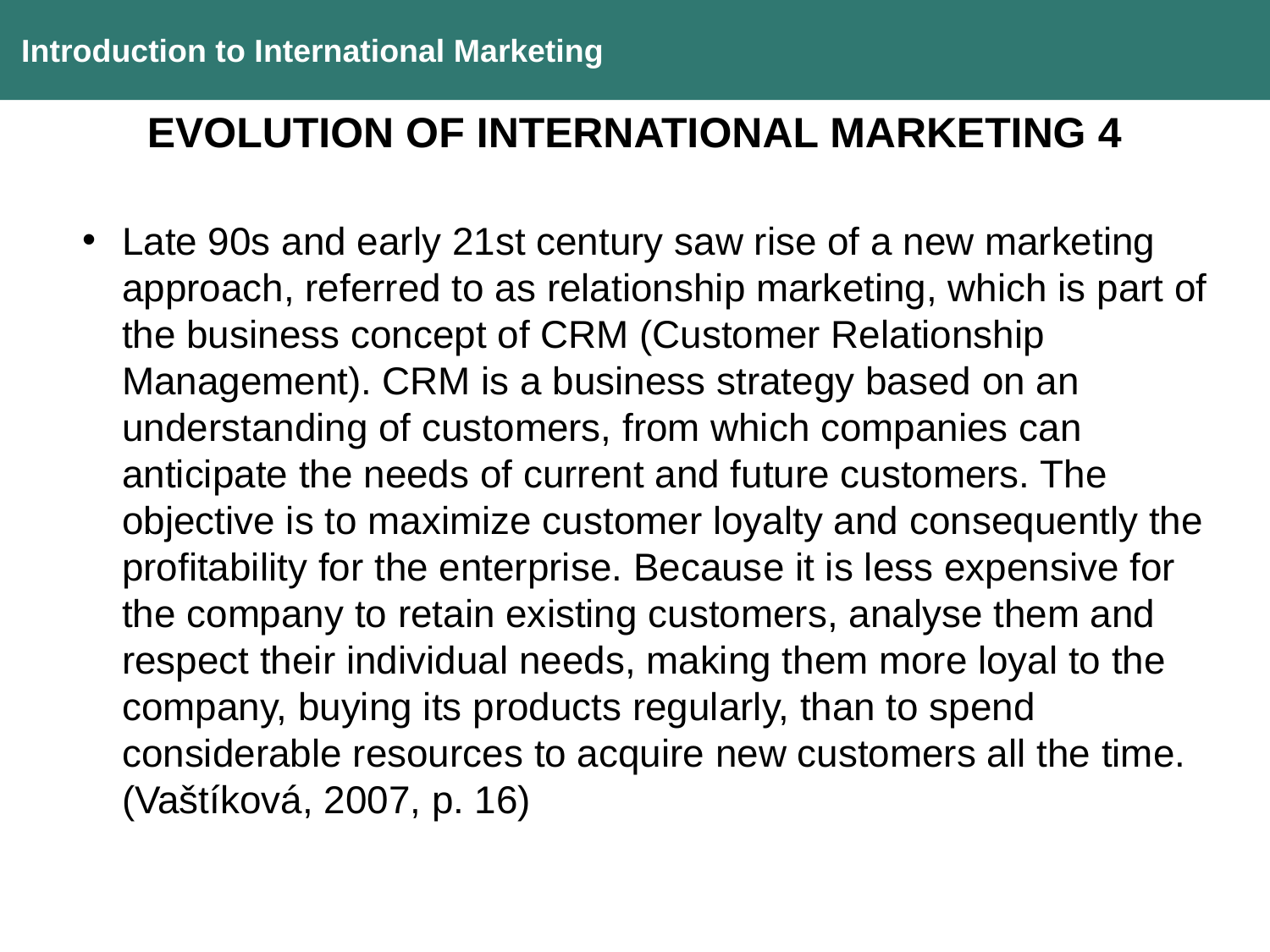

Introduction to International Marketing
EVOLUTION OF INTERNATIONAL MARKETING 4
Late 90s and early 21st century saw rise of a new marketing approach, referred to as relationship marketing, which is part of the business concept of CRM (Customer Relationship Management). CRM is a business strategy based on an understanding of customers, from which companies can anticipate the needs of current and future customers. The objective is to maximize customer loyalty and consequently the profitability for the enterprise. Because it is less expensive for the company to retain existing customers, analyse them and respect their individual needs, making them more loyal to the company, buying its products regularly, than to spend considerable resources to acquire new customers all the time. (Vaštíková, 2007, p. 16)